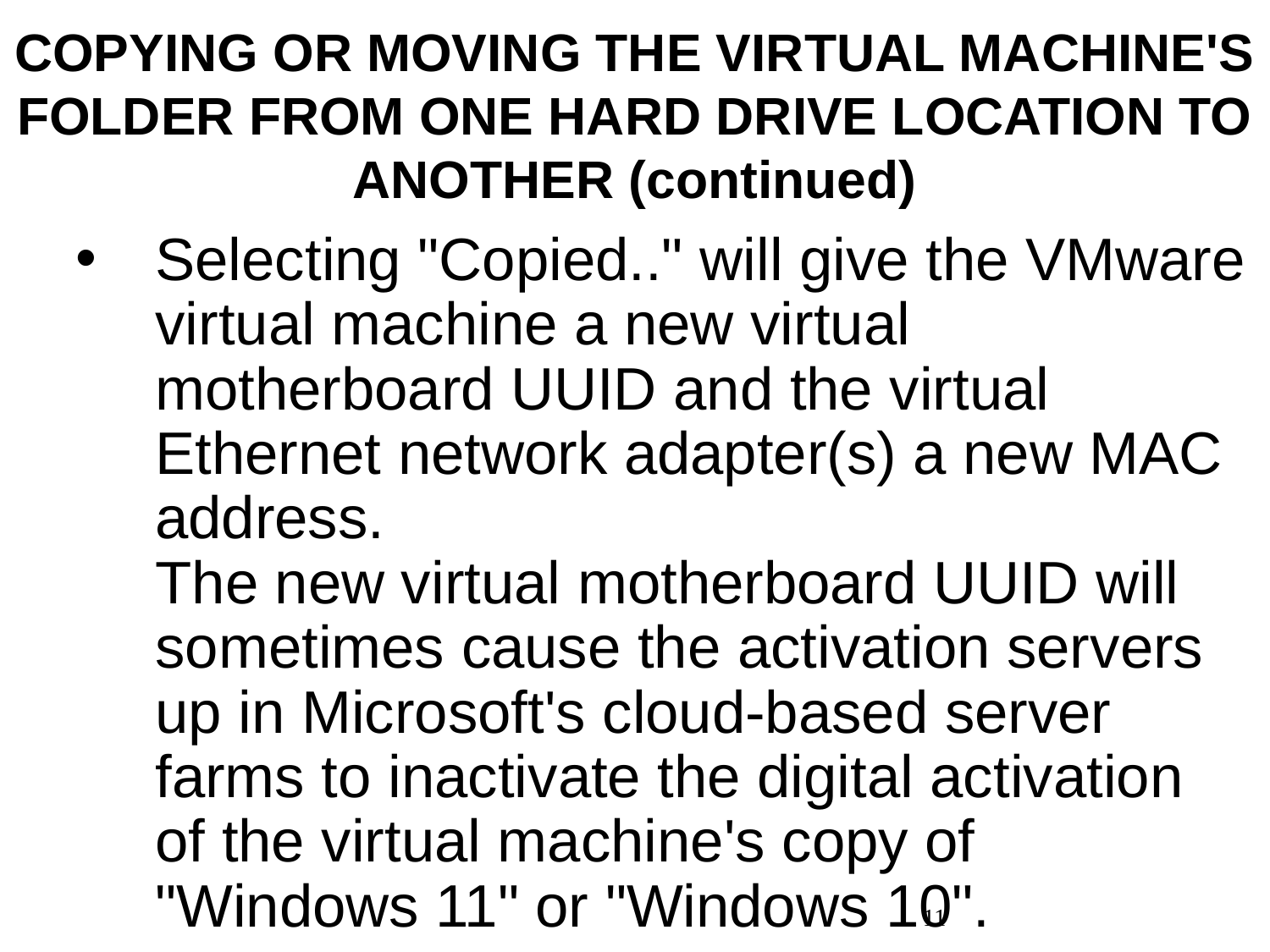

# COPYING OR MOVING THE VIRTUAL MACHINE'S FOLDER FROM ONE HARD DRIVE LOCATION TO ANOTHER (continued)
Selecting "Copied.." will give the VMware virtual machine a new virtual motherboard UUID and the virtual Ethernet network adapter(s) a new MAC address.                                               The new virtual motherboard UUID will sometimes cause the activation servers up in Microsoft's cloud-based server farms to inactivate the digital activation of the virtual machine's copy of "Windows 11" or "Windows 10".
11